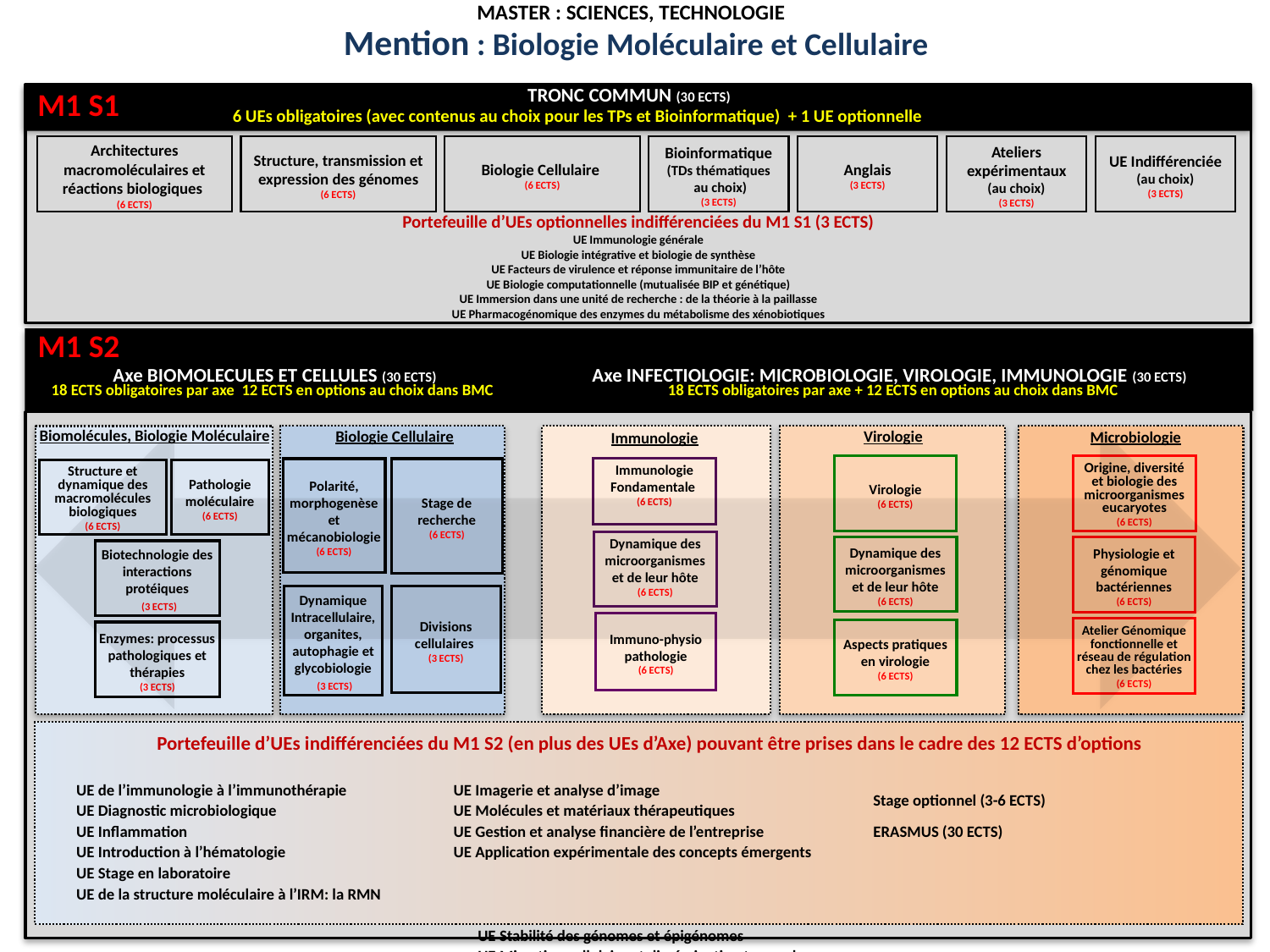

MASTER : SCIENCES, TECHNOLOGIE
Mention : Biologie Moléculaire et Cellulaire
TRONC COMMUN (30 ECTS)
M1 S1

6 UEs obligatoires (avec contenus au choix pour les TPs et Bioinformatique)  + 1 UE optionnelle
Architectures macromoléculaires et réactions biologiques
(6 ECTS)
Structure, transmission et expression des génomes
(6 ECTS)
Biologie Cellulaire
(6 ECTS)
Bioinformatique
(TDs thématiques
 au choix)
(3 ECTS)
Anglais
(3 ECTS)
Ateliers expérimentaux
(au choix)
(3 ECTS)
UE Indifférenciée
(au choix)
(3 ECTS)
Portefeuille d’UEs optionnelles indifférenciées du M1 S1 (3 ECTS)
UE Immunologie générale
UE Biologie intégrative et biologie de synthèse
UE Facteurs de virulence et réponse immunitaire de l’hôte
UE Biologie computationnelle (mutualisée BIP et génétique)
UE Immersion dans une unité de recherche : de la théorie à la paillasse
UE Pharmacogénomique des enzymes du métabolisme des xénobiotiques

M1 S2

Axe BIOMOLECULES ET CELLULES (30 ECTS)
Axe INFECTIOLOGIE: MICROBIOLOGIE, VIROLOGIE, IMMUNOLOGIE (30 ECTS)
18 ECTS obligatoires par axe + 12 ECTS en options au choix dans BMC
18 ECTS obligatoires par axe  12 ECTS en options au choix dans BMC

Biomolécules, Biologie Moléculaire
Biologie Cellulaire
Virologie
Microbiologie
Axe
Immunologie
Immunologie

Virologie
(6 ECTS)
Origine, diversité et biologie des microorganismes eucaryotes
(6 ECTS)
Immunologie
Fondamentale
(6 ECTS)
Polarité, morphogenèse et mécanobiologie
(6 ECTS)
Stage de recherche
(6 ECTS)
Structure et dynamique des macromolécules biologiques
(6 ECTS)
Pathologie moléculaire
(6 ECTS)
Dynamique des microorganismes et de leur hôte
(6 ECTS)
Dynamique des microorganismes et de leur hôte
(6 ECTS)
Physiologie et génomique bactériennes
(6 ECTS)
Biotechnologie des interactions protéiques
 (3 ECTS)
Dynamique Intracellulaire, organites, autophagie et glycobiologie
 (3 ECTS)
Divisions cellulaires
(3 ECTS)
Immuno-physio
pathologie
(6 ECTS)
Atelier Génomique fonctionnelle et réseau de régulation chez les bactéries
(6 ECTS)
Aspects pratiques en virologie
(6 ECTS)
Enzymes: processus pathologiques et thérapies
(3 ECTS)

Portefeuille d’UEs indifférenciées du M1 S2 (en plus des UEs d’Axe) pouvant être prises dans le cadre des 12 ECTS d’options
UE de l’immunologie à l’immunothérapie
UE Diagnostic microbiologique
UE Inflammation
UE Introduction à l’hématologie
UE Stage en laboratoire
UE de la structure moléculaire à l’IRM: la RMN

UE Réactivité et synthèse organique
UE Projet tutoré
UE Imagerie et analyse d’image
UE Molécules et matériaux thérapeutiques
UE Gestion et analyse financière de l’entreprise
UE Application expérimentale des concepts émergents

UE Stabilité des génomes et épigénomes
UE Migration cellulaire et dissémination tumorale
UE Biologie moléculaire et développement
Stage optionnel (3-6 ECTS)
ERASMUS (30 ECTS)